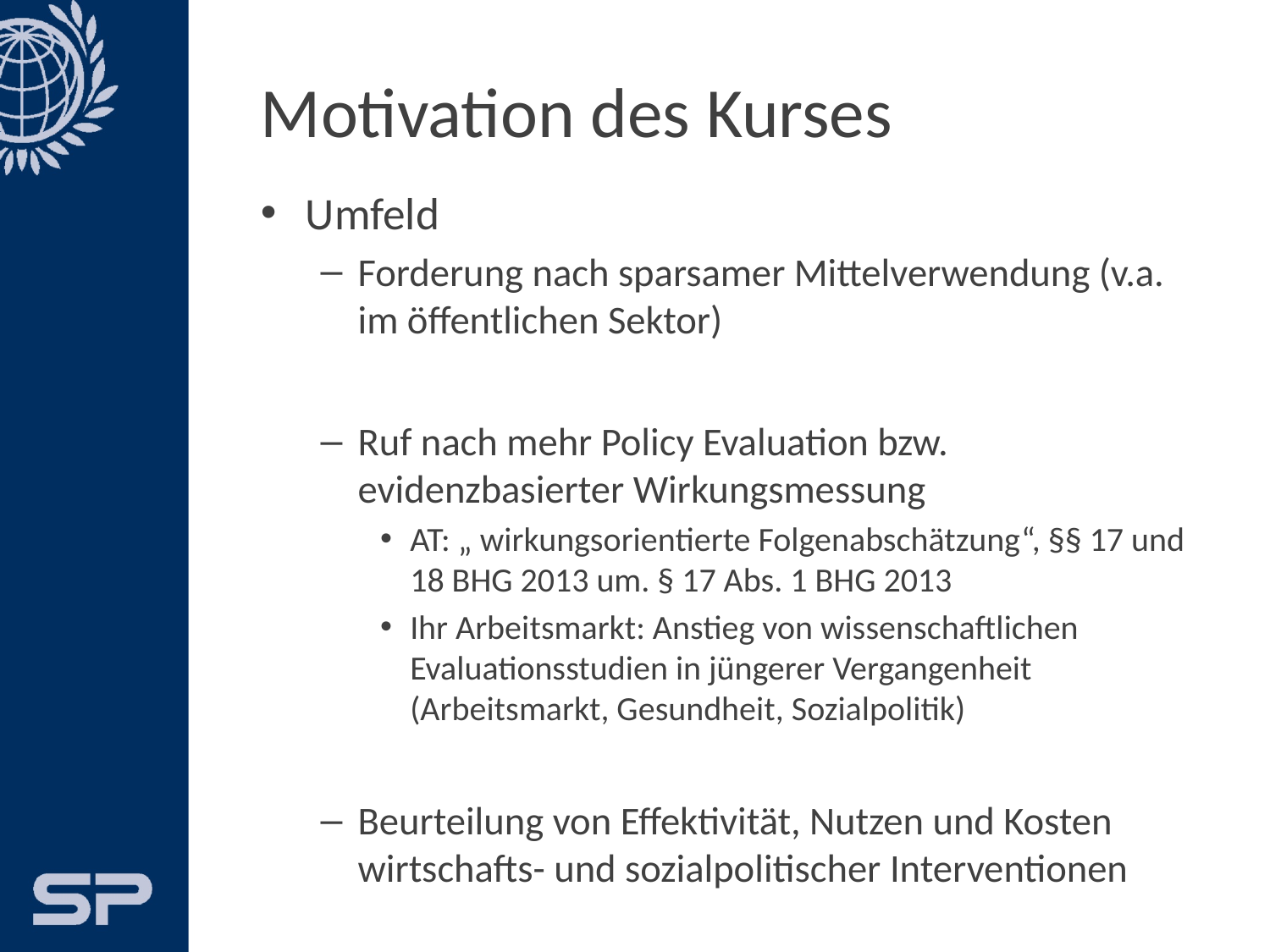

# Motivation des Kurses
Umfeld
Forderung nach sparsamer Mittelverwendung (v.a. im öffentlichen Sektor)

Ruf nach mehr Policy Evaluation bzw. evidenzbasierter Wirkungsmessung
AT: „ wirkungsorientierte Folgenabschätzung“, §§ 17 und 18 BHG 2013 um. § 17 Abs. 1 BHG 2013
Ihr Arbeitsmarkt: Anstieg von wissenschaftlichen Evaluationsstudien in jüngerer Vergangenheit (Arbeitsmarkt, Gesundheit, Sozialpolitik)

Beurteilung von Effektivität, Nutzen und Kosten wirtschafts- und sozialpolitischer Interventionen